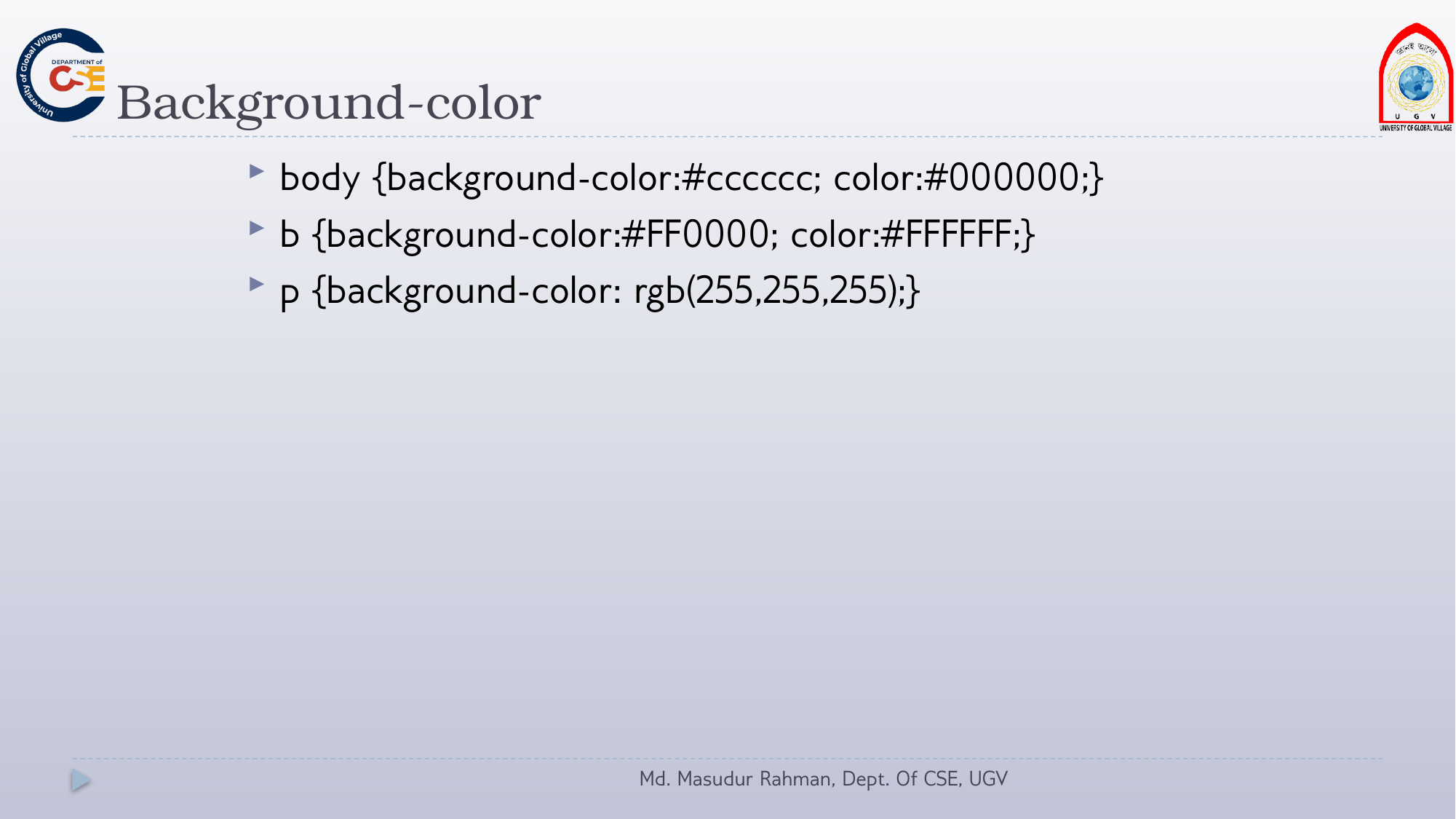

# Background-color
body {background-color:#cccccc; color:#000000;}
b {background-color:#FF0000; color:#FFFFFF;}
p {background-color: rgb(255,255,255);}
Md. Masudur Rahman, Dept. Of CSE, UGV